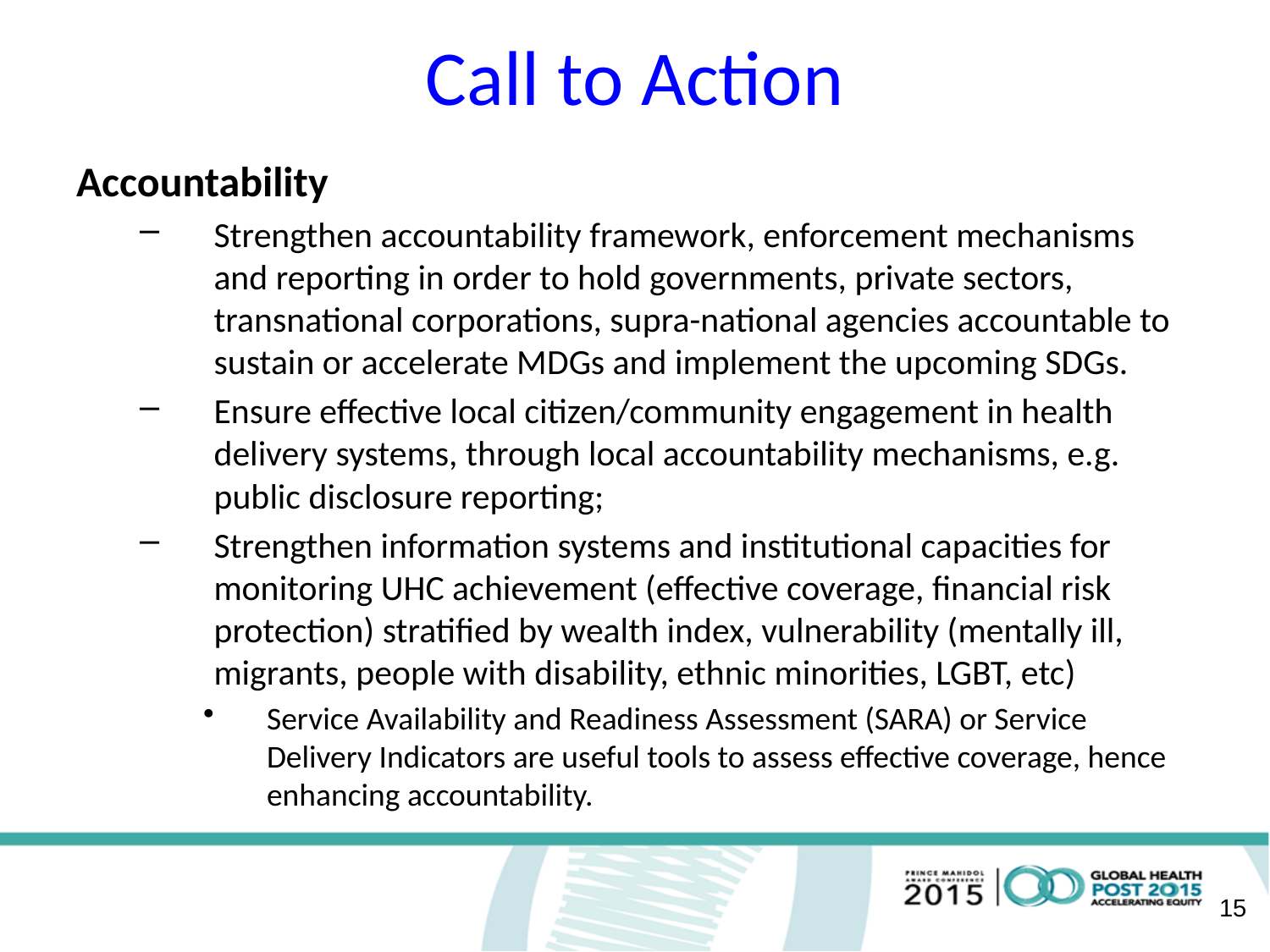

# Call to Action
Accountability
Strengthen accountability framework, enforcement mechanisms and reporting in order to hold governments, private sectors, transnational corporations, supra-national agencies accountable to sustain or accelerate MDGs and implement the upcoming SDGs.
Ensure effective local citizen/community engagement in health delivery systems, through local accountability mechanisms, e.g. public disclosure reporting;
Strengthen information systems and institutional capacities for monitoring UHC achievement (effective coverage, financial risk protection) stratified by wealth index, vulnerability (mentally ill, migrants, people with disability, ethnic minorities, LGBT, etc)
Service Availability and Readiness Assessment (SARA) or Service Delivery Indicators are useful tools to assess effective coverage, hence enhancing accountability.
15